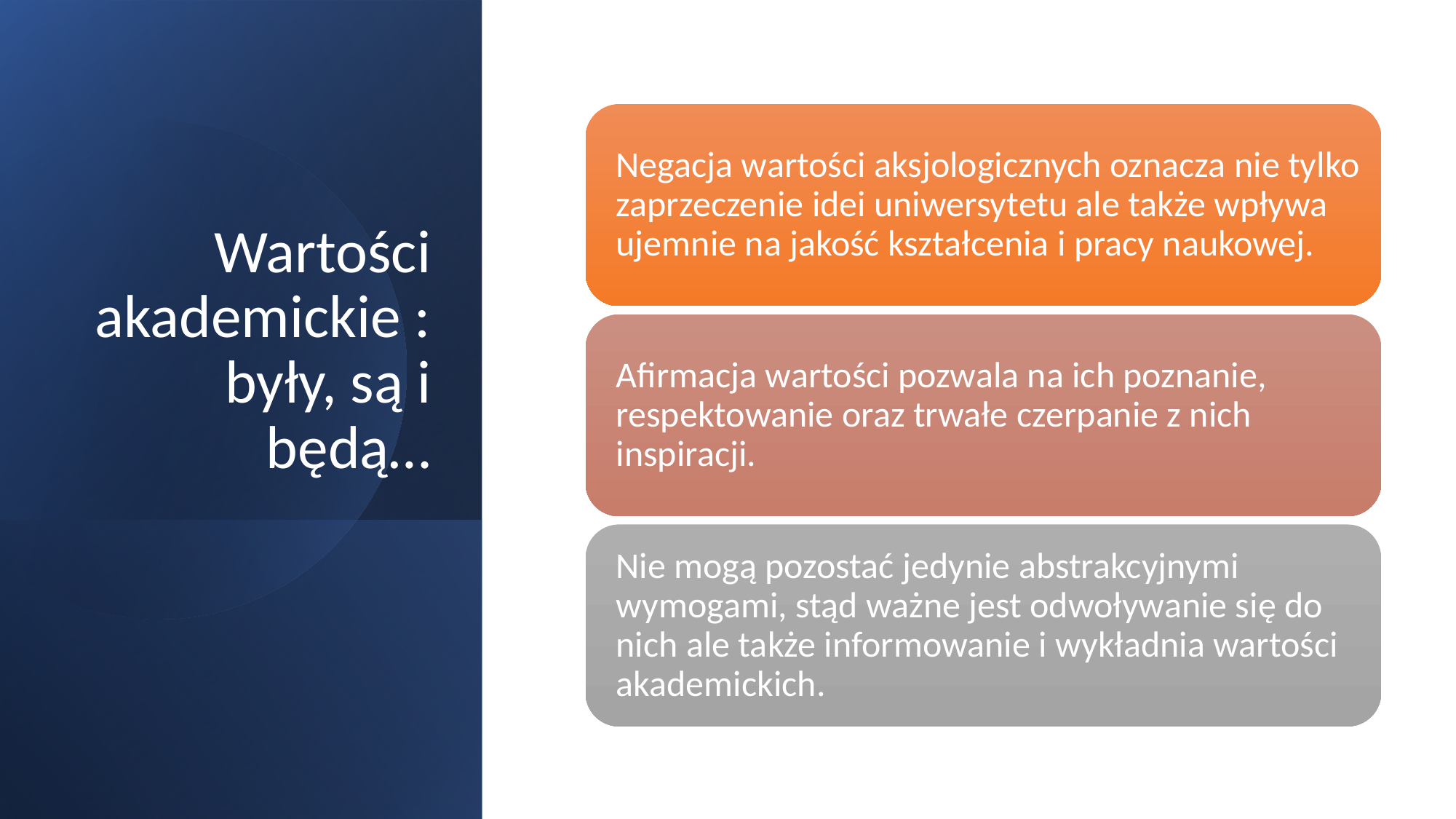

Negacja wartości aksjologicznych oznacza nie tylko zaprzeczenie idei uniwersytetu ale także wpływa ujemnie na jakość kształcenia i pracy naukowej.
Afirmacja wartości pozwala na ich poznanie, respektowanie oraz trwałe czerpanie z nich inspiracji.
Nie mogą pozostać jedynie abstrakcyjnymi wymogami, stąd ważne jest odwoływanie się do nich ale także informowanie i wykładnia wartości akademickich.

# Wartości akademickie : były, są i będą…